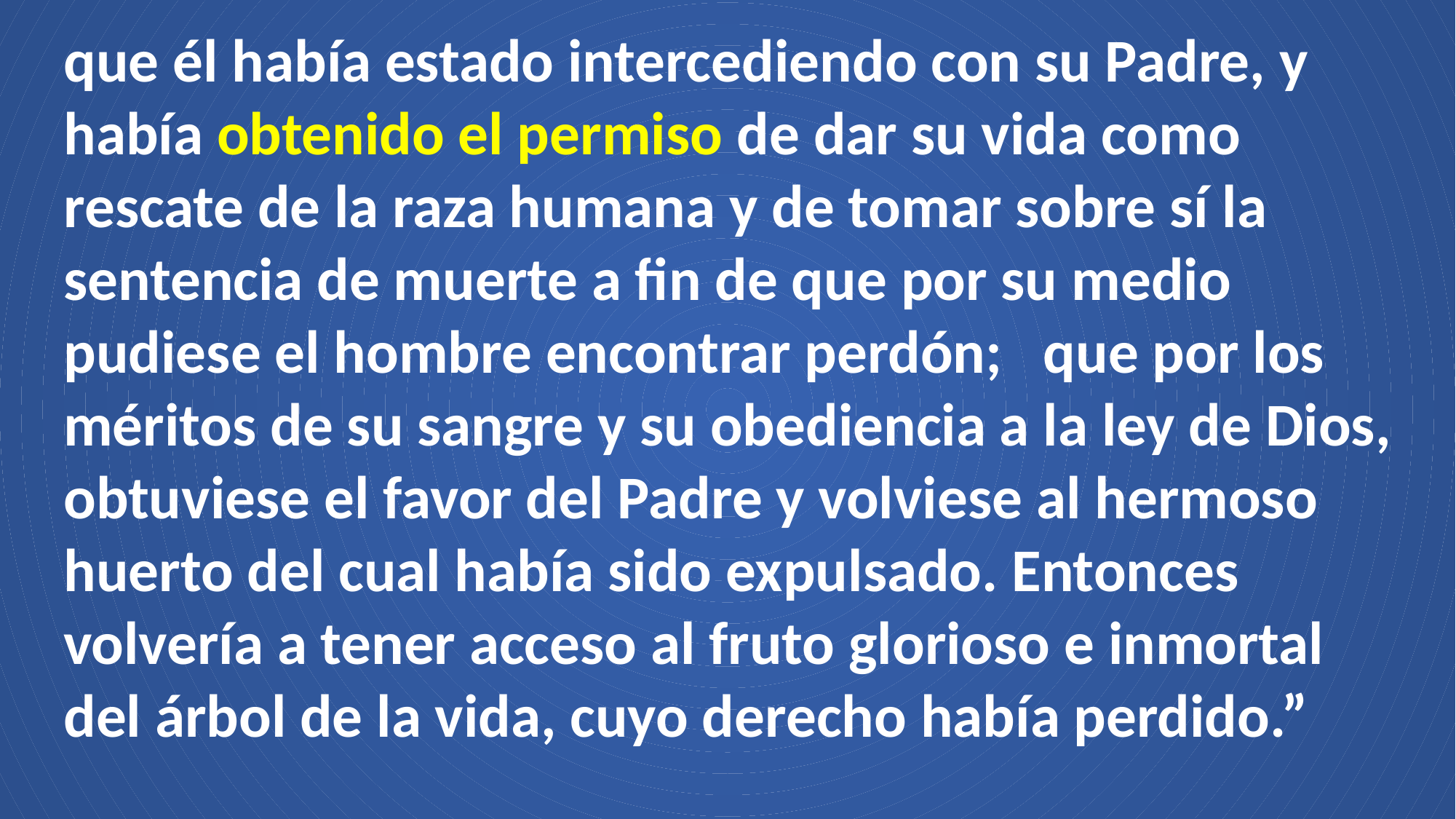

que él había estado intercediendo con su Padre, y había obtenido el permiso de dar su vida como rescate de la raza humana y de tomar sobre sí la sentencia de muerte a fin de que por su medio pudiese el hombre encontrar perdón;   que por los méritos de su sangre y su obediencia a la ley de Dios, obtuviese el favor del Padre y volviese al hermoso huerto del cual había sido expulsado. Entonces volvería a tener acceso al fruto glorioso e inmortal del árbol de la vida, cuyo derecho había perdido.”